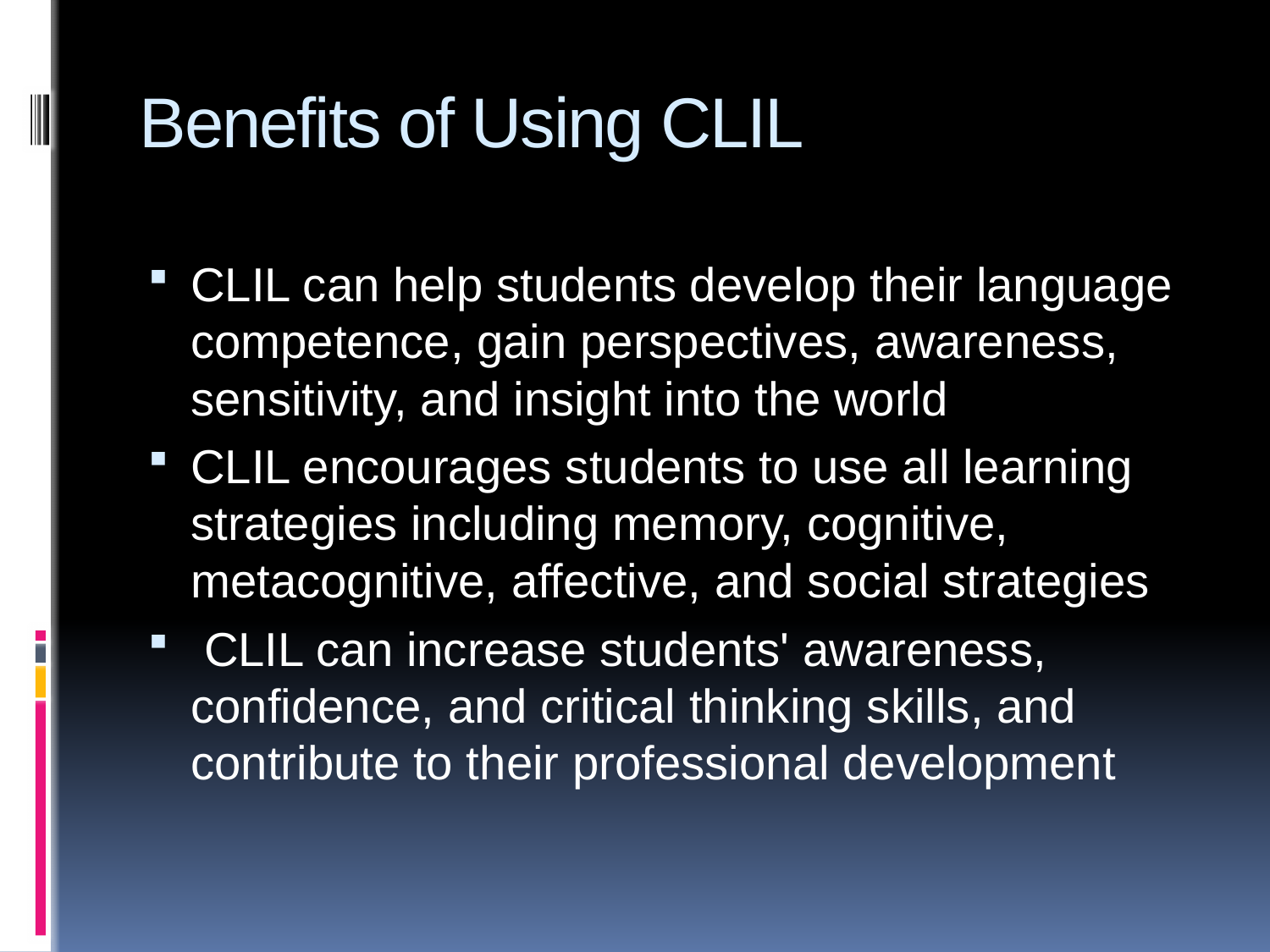

# Benefits of Using CLIL
CLIL can help students develop their language competence, gain perspectives, awareness, sensitivity, and insight into the world
CLIL encourages students to use all learning strategies including memory, cognitive, metacognitive, affective, and social strategies
 CLIL can increase students' awareness, confidence, and critical thinking skills, and contribute to their professional development